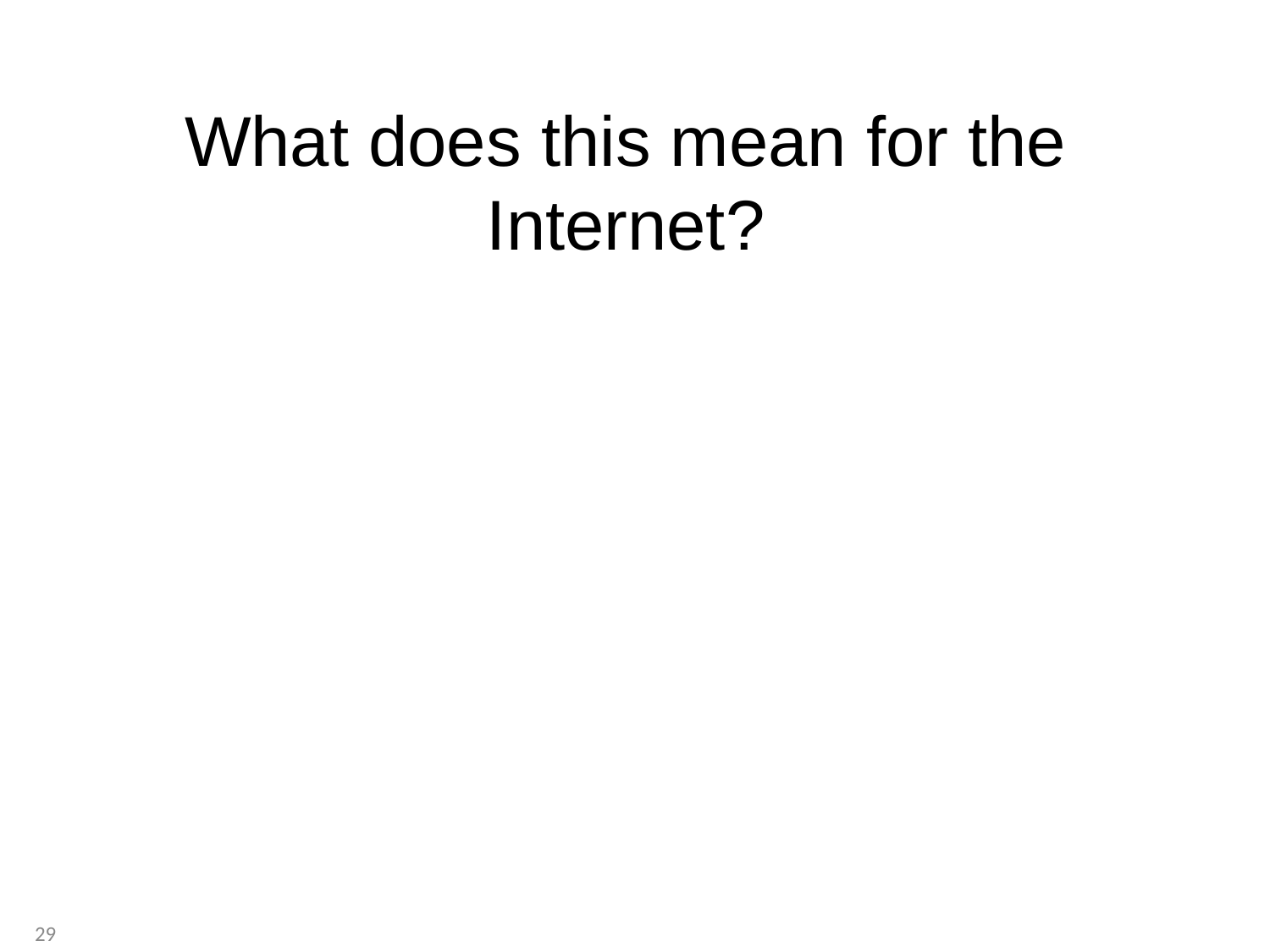

# What does this mean for the Internet?
29